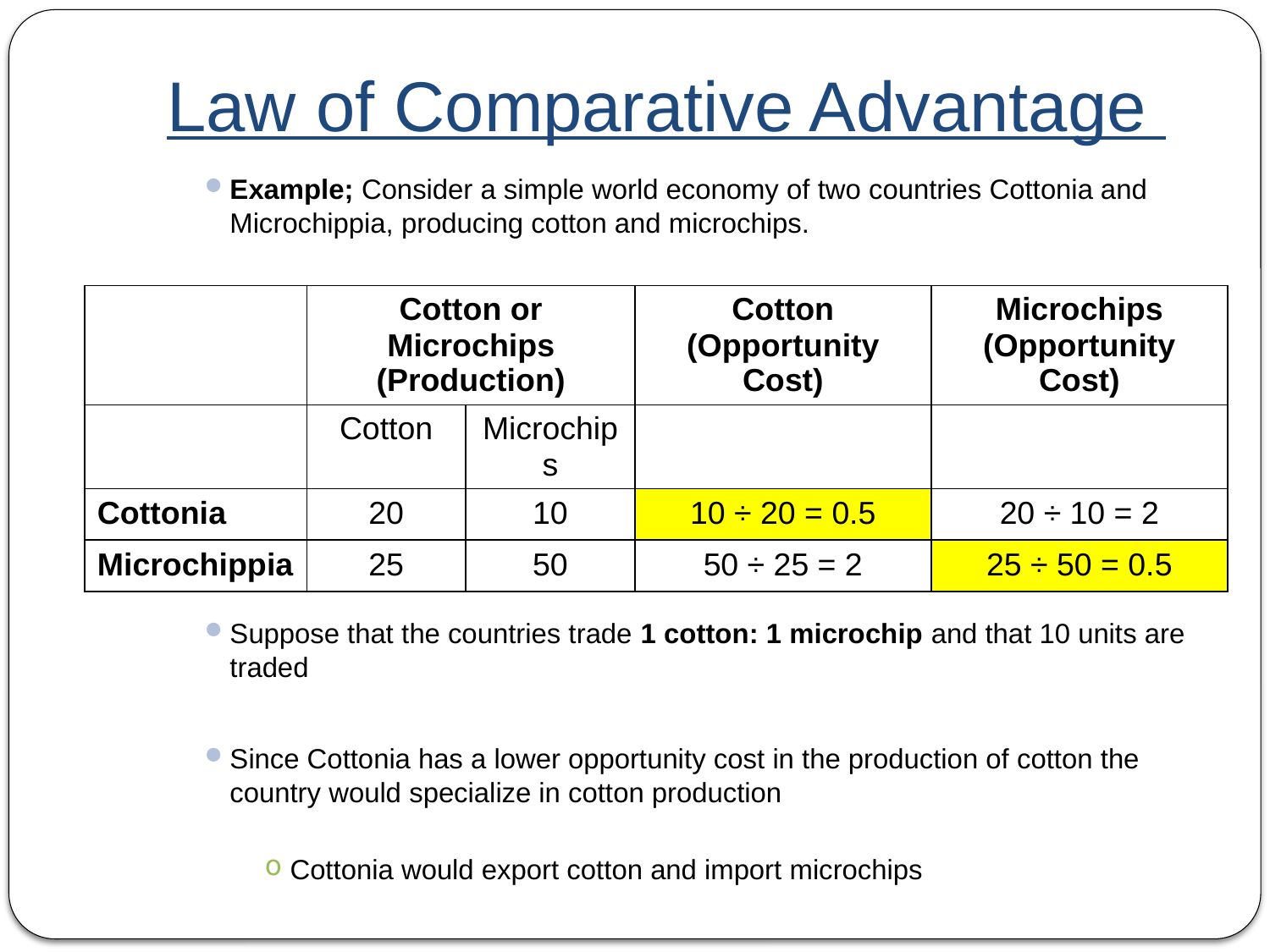

# Law of Comparative Advantage

Example; Consider a simple world economy of two countries Cottonia and Microchippia, producing cotton and microchips.

Suppose that the countries trade 1 cotton: 1 microchip and that 10 units are traded

Since Cottonia has a lower opportunity cost in the production of cotton the country would specialize in cotton production

Cottonia would export cotton and import microchips
|  | Cotton or Microchips (Production) |  | Cotton (Opportunity Cost) | Microchips (Opportunity Cost) |
| --- | --- | --- | --- | --- |
|  | Cotton | Microchips |  |  |
| Cottonia | 20 | 10 | 10 ÷ 20 = 0.5 | 20 ÷ 10 = 2 |
| Microchippia | 25 | 50 | 50 ÷ 25 = 2 | 25 ÷ 50 = 0.5 |